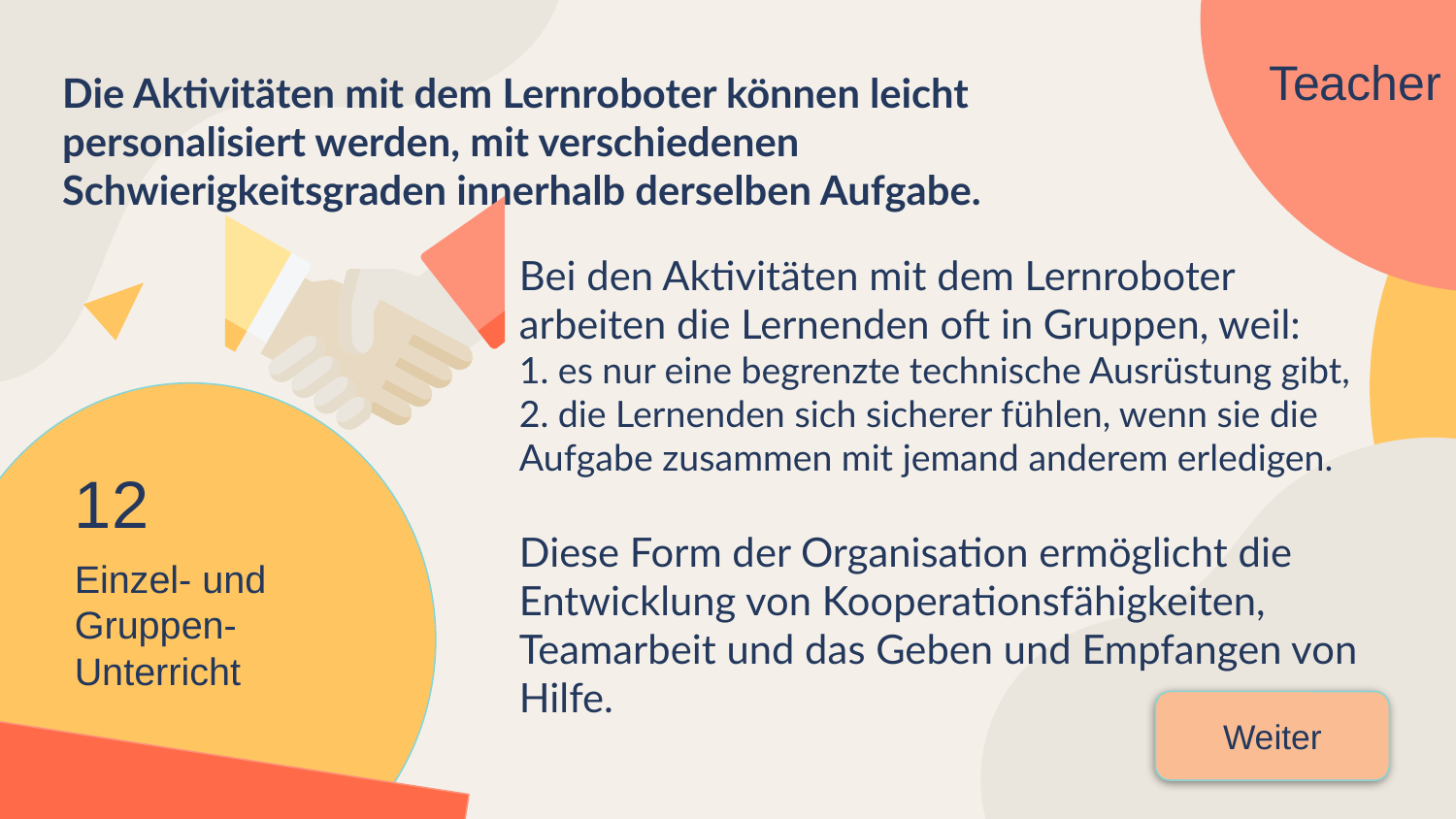

Teacher
Die Aktivitäten mit dem Lernroboter können leicht personalisiert werden, mit verschiedenen Schwierigkeitsgraden innerhalb derselben Aufgabe.

Bei den Aktivitäten mit dem Lernroboter arbeiten die Lernenden oft in Gruppen, weil:
1. es nur eine begrenzte technische Ausrüstung gibt,
2. die Lernenden sich sicherer fühlen, wenn sie die Aufgabe zusammen mit jemand anderem erledigen.

Diese Form der Organisation ermöglicht die Entwicklung von Kooperationsfähigkeiten, Teamarbeit und das Geben und Empfangen von Hilfe.

12
# Einzel- und Gruppen-
Unterricht
Weiter